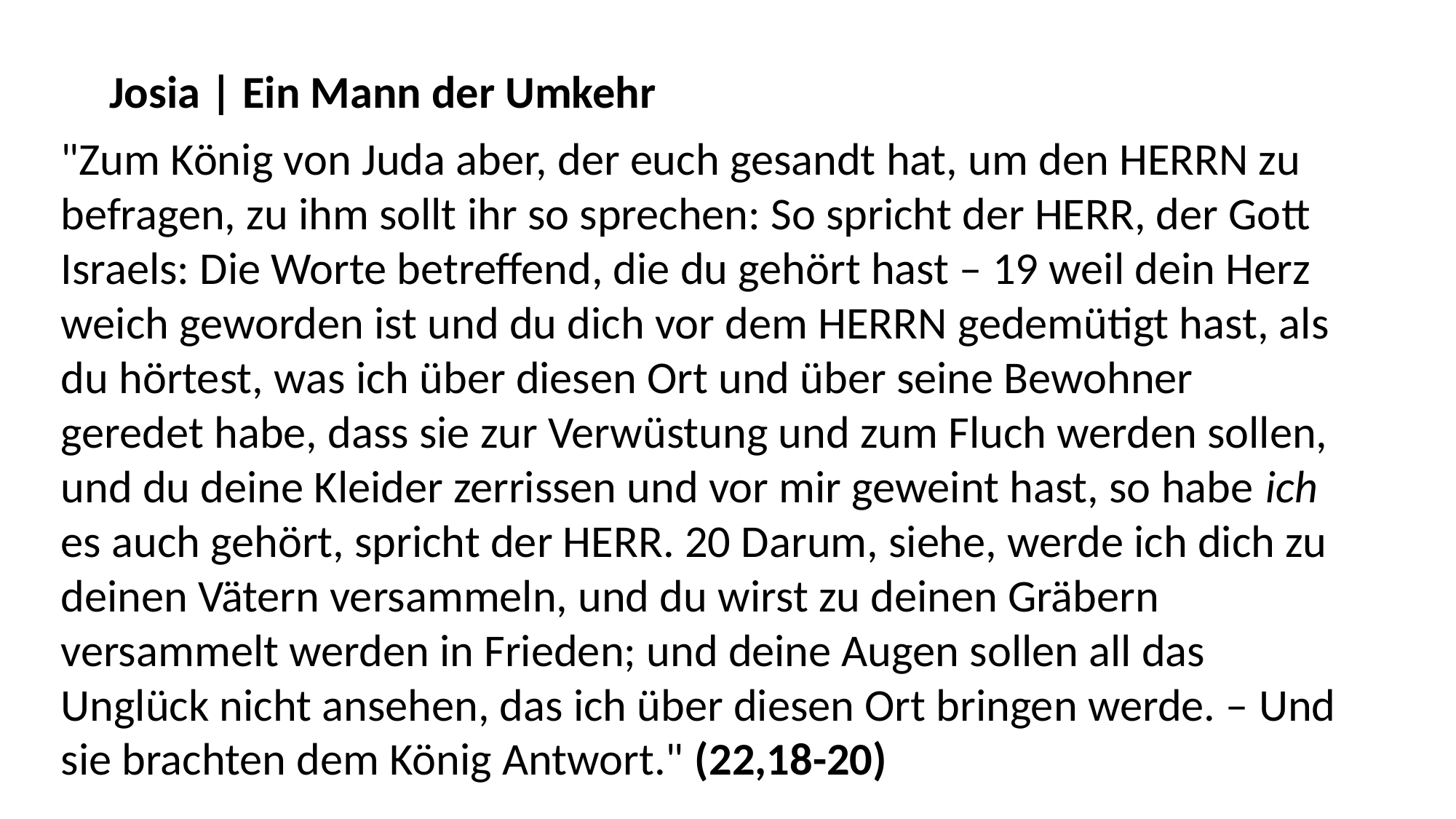

Josia | Ein Mann der Umkehr
"Zum König von Juda aber, der euch gesandt hat, um den HERRN zu befragen, zu ihm sollt ihr so sprechen: So spricht der HERR, der Gott Israels: Die Worte betreffend, die du gehört hast – 19 weil dein Herz weich geworden ist und du dich vor dem HERRN gedemütigt hast, als du hörtest, was ich über diesen Ort und über seine Bewohner geredet habe, dass sie zur Verwüstung und zum Fluch werden sollen, und du deine Kleider zerrissen und vor mir geweint hast, so habe ich es auch gehört, spricht der HERR. 20 Darum, siehe, werde ich dich zu deinen Vätern versammeln, und du wirst zu deinen Gräbern versammelt werden in Frieden; und deine Augen sollen all das Unglück nicht ansehen, das ich über diesen Ort bringen werde. – Und sie brachten dem König Antwort." (22,18-20)